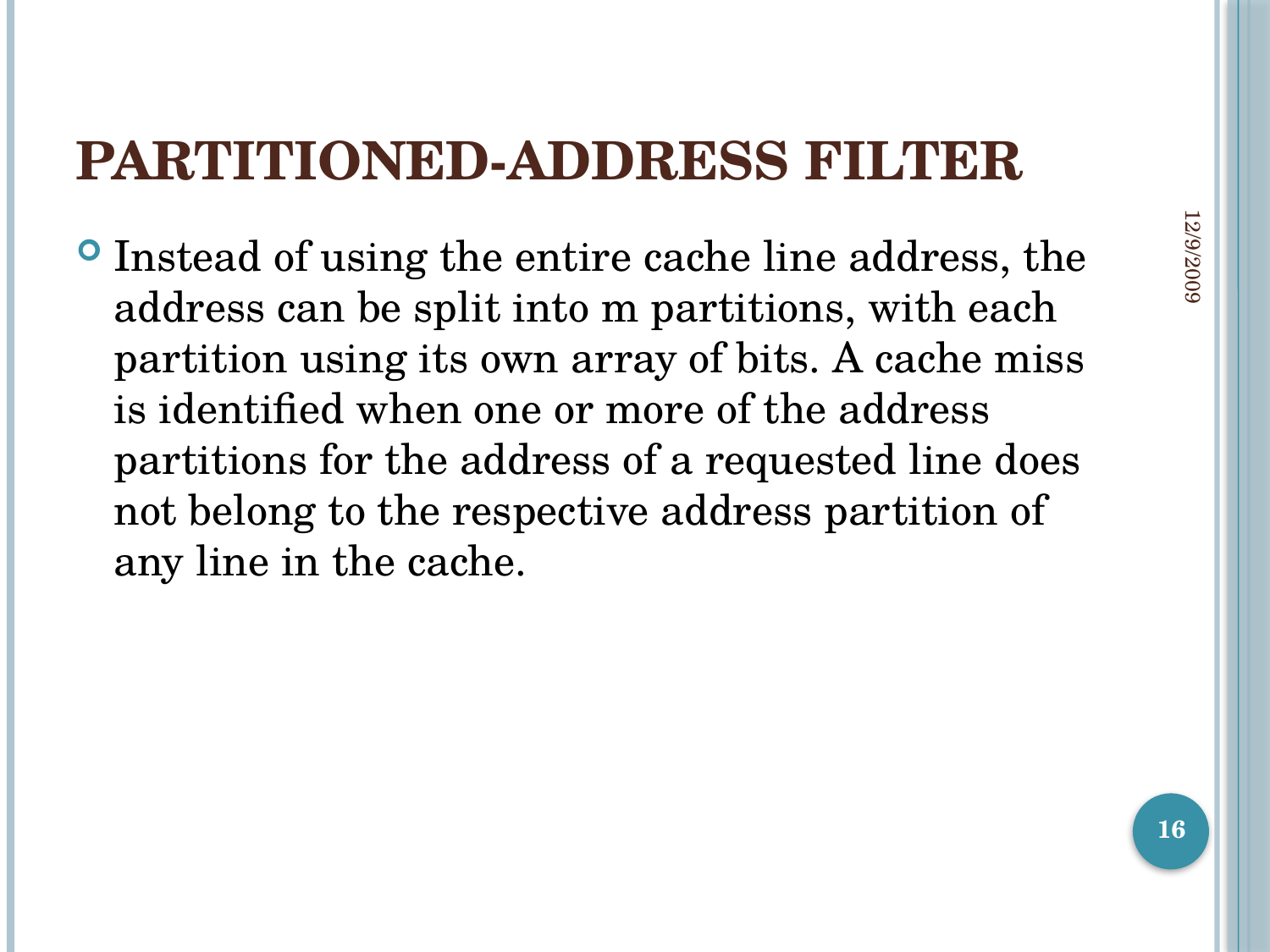

# Partitioned-Address Filter
12/9/2009
Instead of using the entire cache line address, the address can be split into m partitions, with each partition using its own array of bits. A cache miss is identified when one or more of the address partitions for the address of a requested line does not belong to the respective address partition of any line in the cache.

16